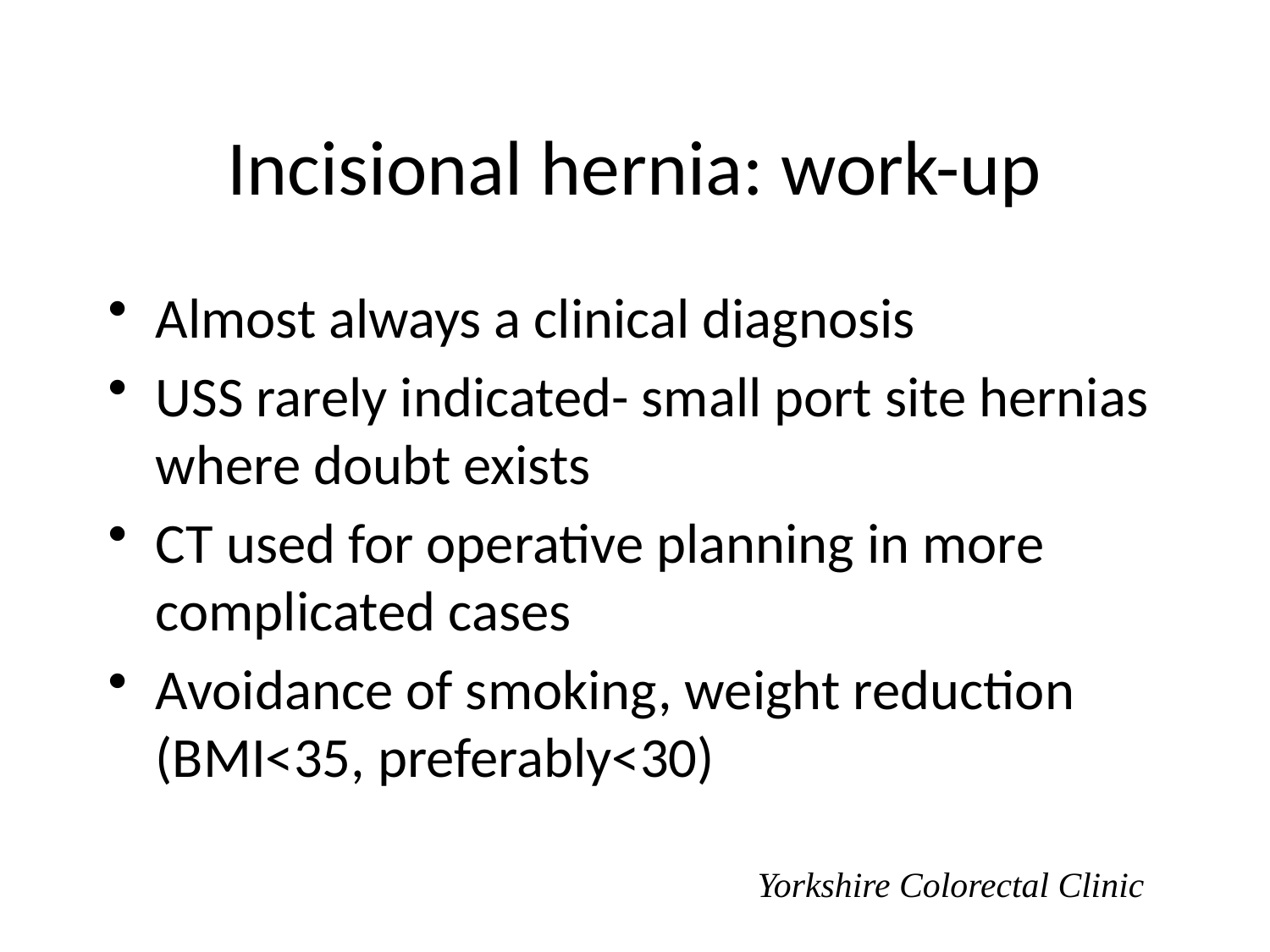

# Incisional hernia: work-up
Almost always a clinical diagnosis
USS rarely indicated- small port site hernias where doubt exists
CT used for operative planning in more complicated cases
Avoidance of smoking, weight reduction (BMI<35, preferably<30)